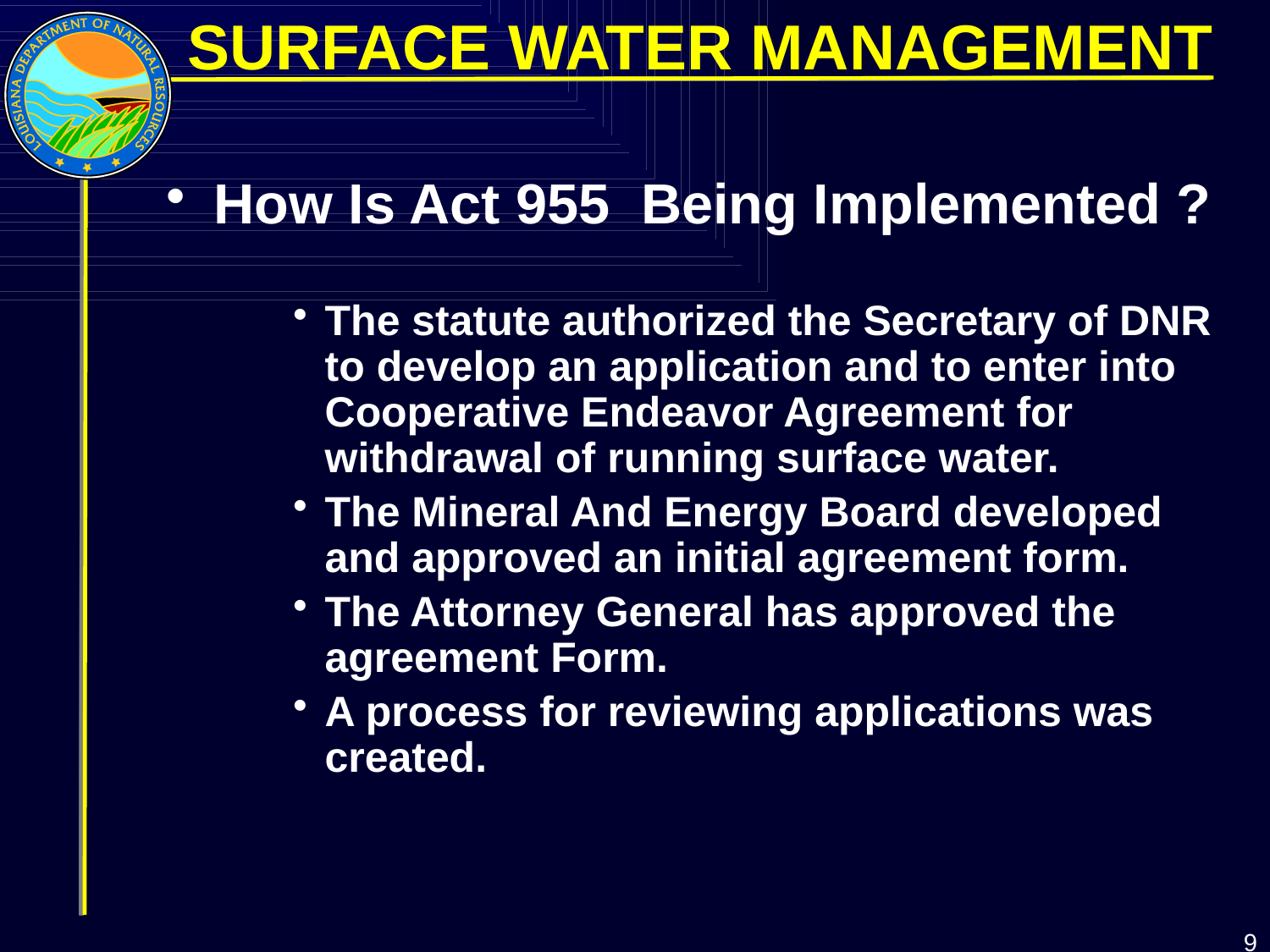

SURFACE WATER MANAGEMENT
How Is Act 955  Being Implemented ?

The statute authorized the Secretary of DNR to develop an application and to enter into Cooperative Endeavor Agreement for withdrawal of running surface water.
The Mineral And Energy Board developed and approved an initial agreement form.
The Attorney General has approved the agreement Form.
A process for reviewing applications was created.

9